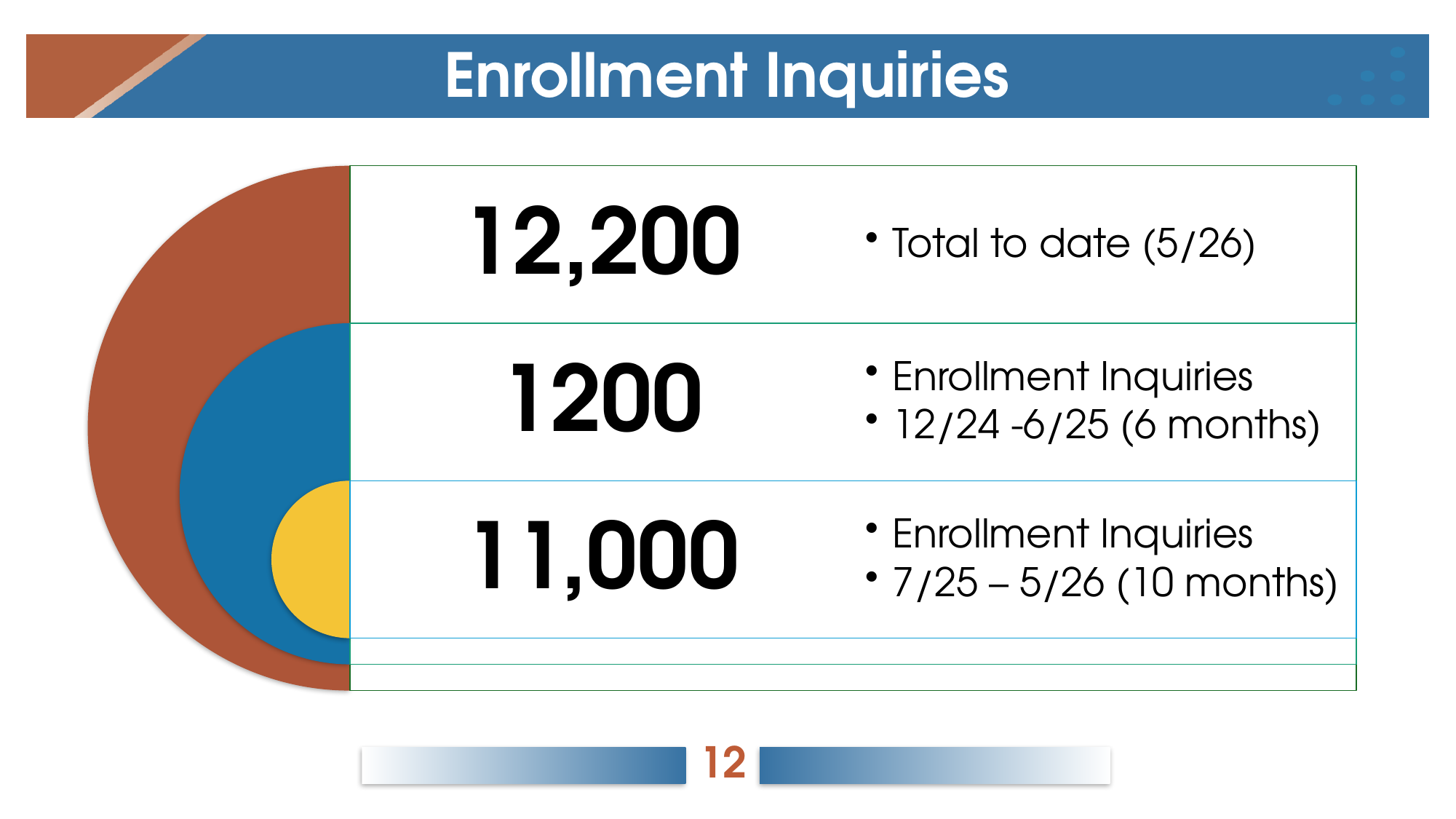

# Enrollment Inquiries
12,200
1200
11,000
Total to date (5/26)
Enrollment Inquiries
12/24 -6/25 (6 months)
Enrollment Inquiries
7/25 – 5/26 (10 months)
12